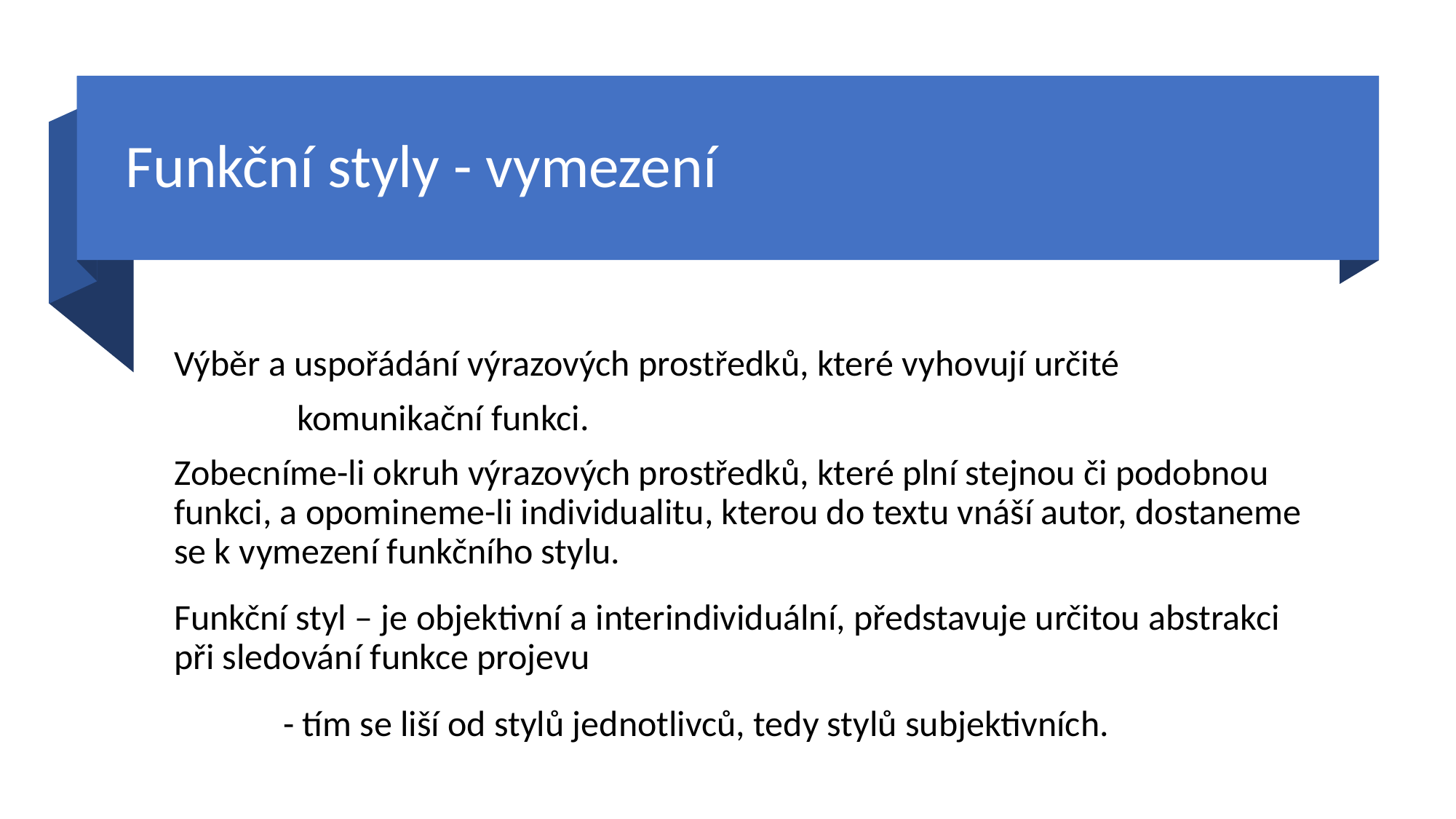

# Funkční styly - vymezení

Výběr a uspořádání výrazových prostředků, které vyhovují určité
               komunikační funkci.
Zobecníme-li okruh výrazových prostředků, které plní stejnou či podobnou funkci, a opomineme-li individualitu, kterou do textu vnáší autor, dostaneme se k vymezení funkčního stylu.
Funkční styl – je objektivní a interindividuální, představuje určitou abstrakci při sledování funkce projevu
	- tím se liší od stylů jednotlivců, tedy stylů subjektivních.